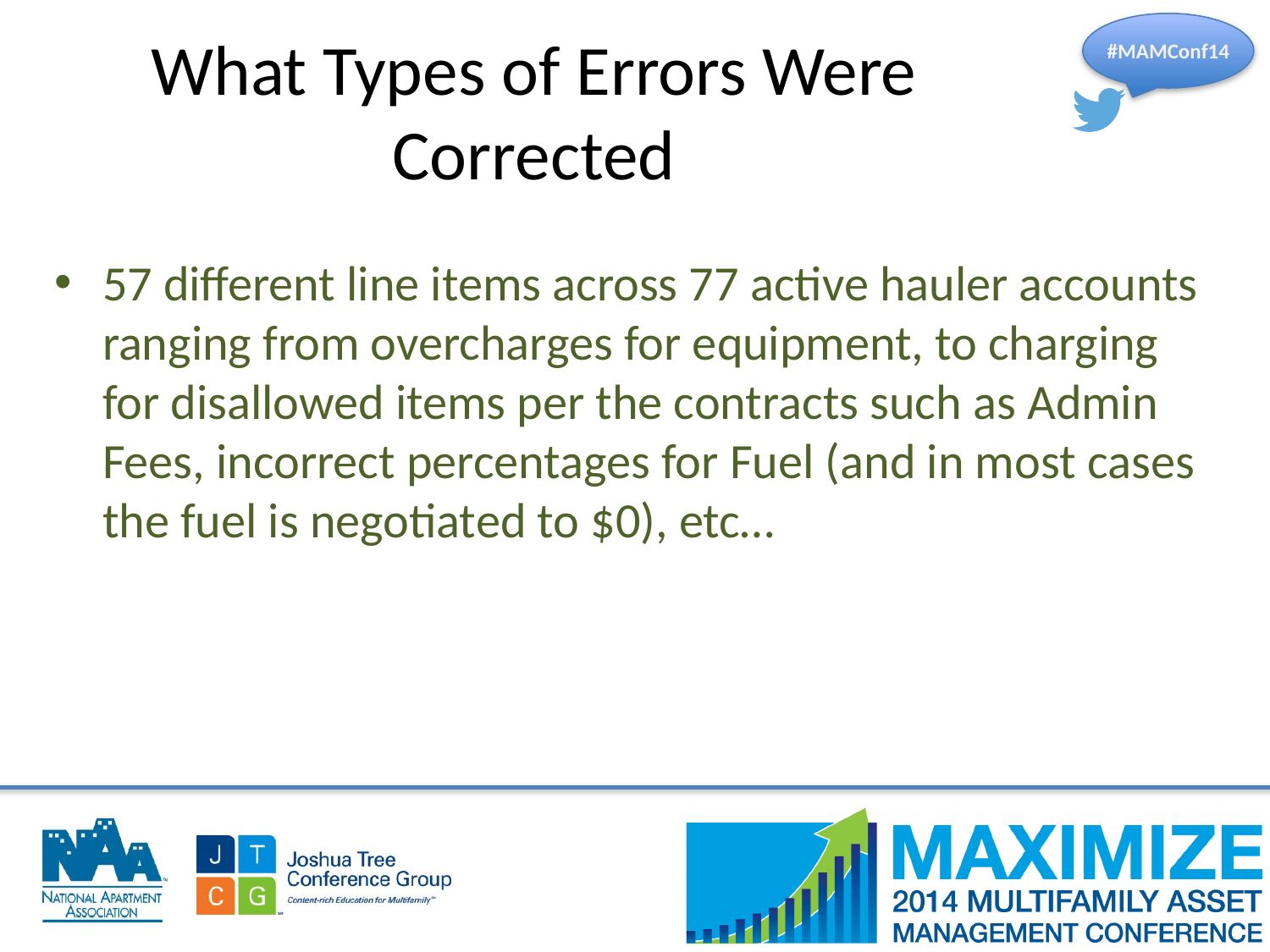

Hide
What Types of Errors Were Corrected
57 different line items across 77 active hauler accounts ranging from overcharges for equipment, to charging for disallowed items per the contracts such as Admin Fees, incorrect percentages for Fuel (and in most cases the fuel is negotiated to $0), etc…